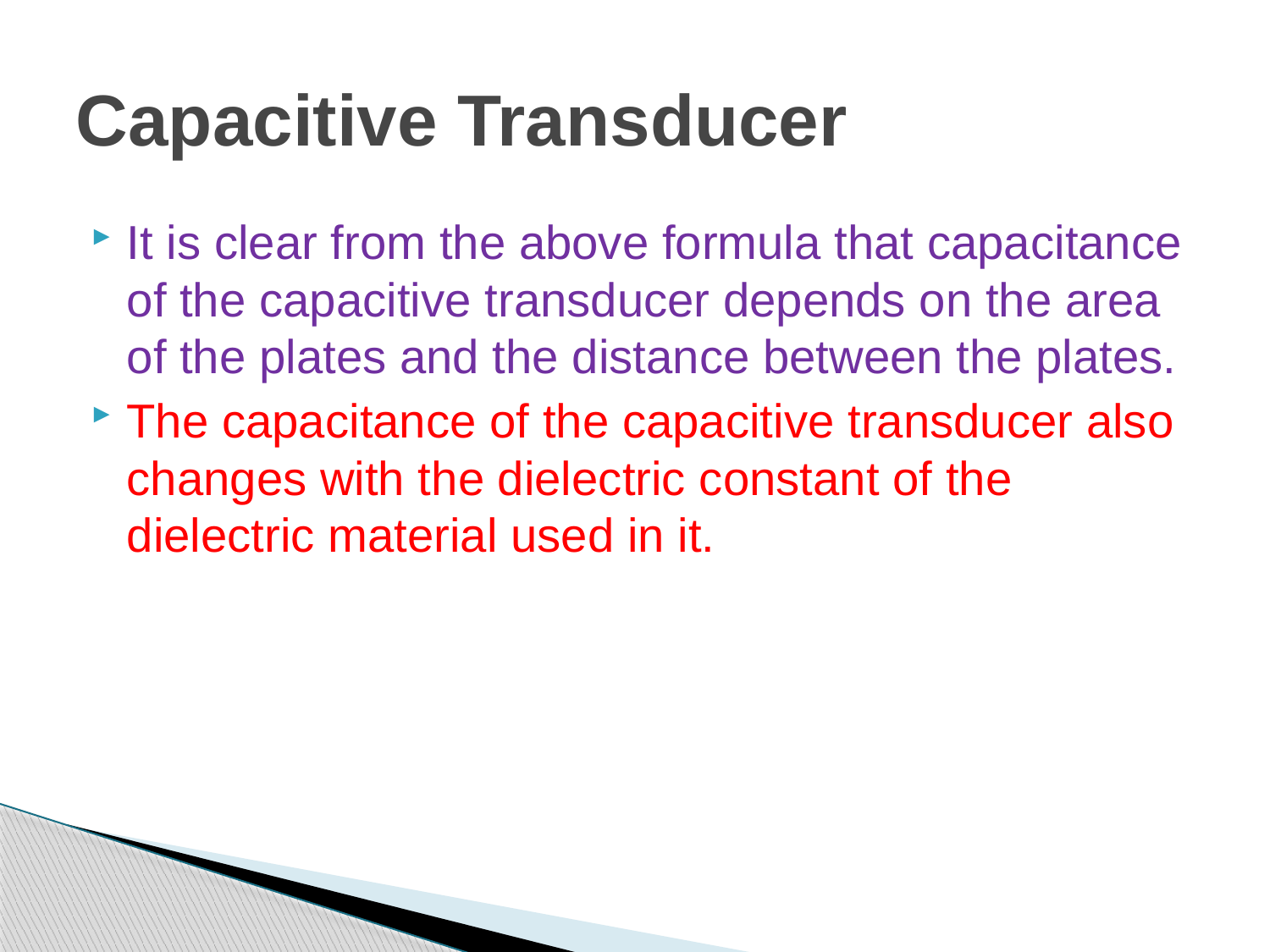

# Capacitive Transducer
It is clear from the above formula that capacitance of the capacitive transducer depends on the area of the plates and the distance between the plates.
The capacitance of the capacitive transducer also changes with the dielectric constant of the dielectric material used in it.